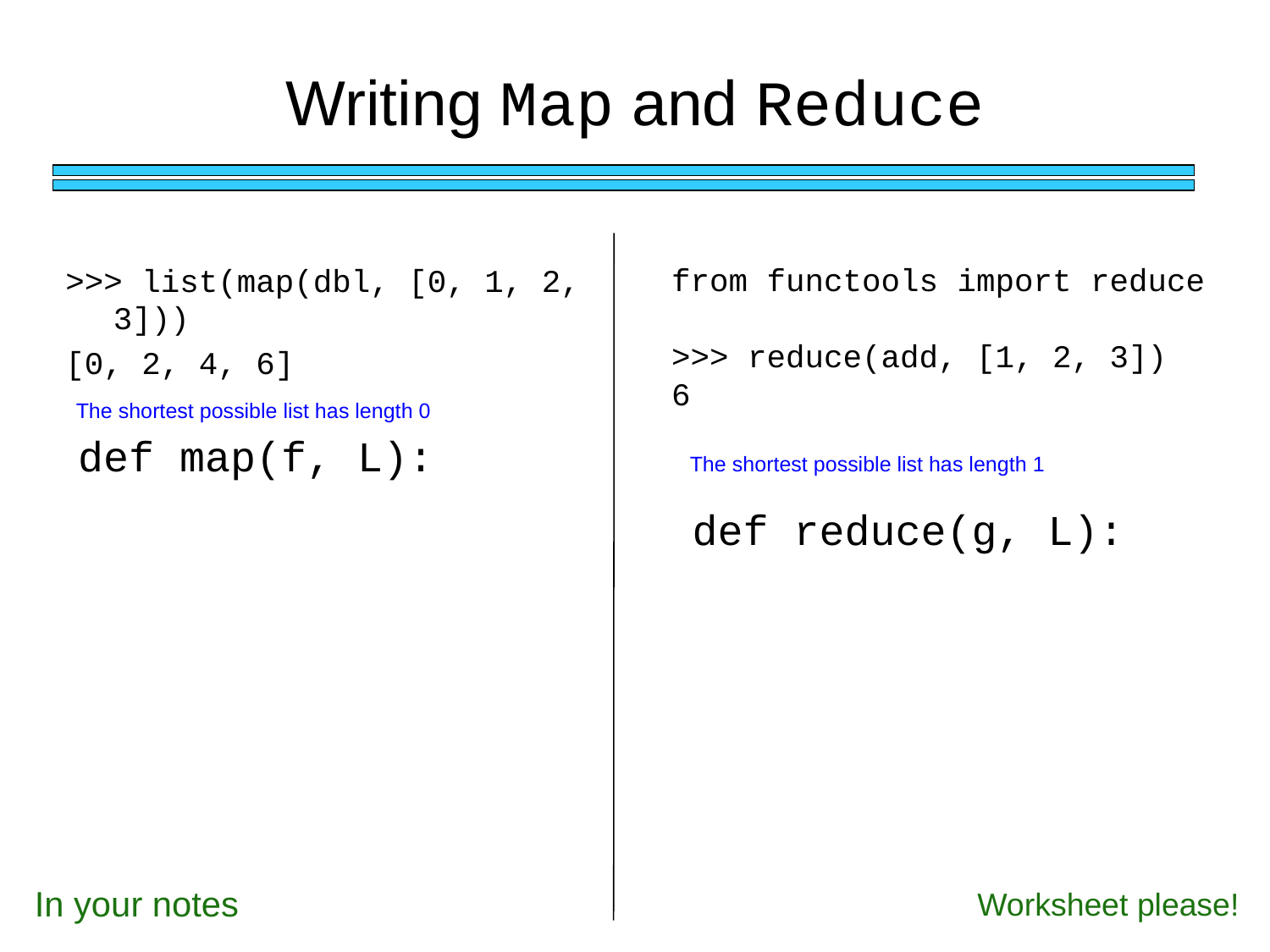

# Writing Map and Reduce

>>> list(map(dbl, [0, 1, 2, 3]))
[0, 2, 4, 6]

from functools import reduce

>>> reduce(add, [1, 2, 3])
6

The shortest possible list has length 0
def map(f, L):
The shortest possible list has length 1
def reduce(g, L):

In your notes
Worksheet please!